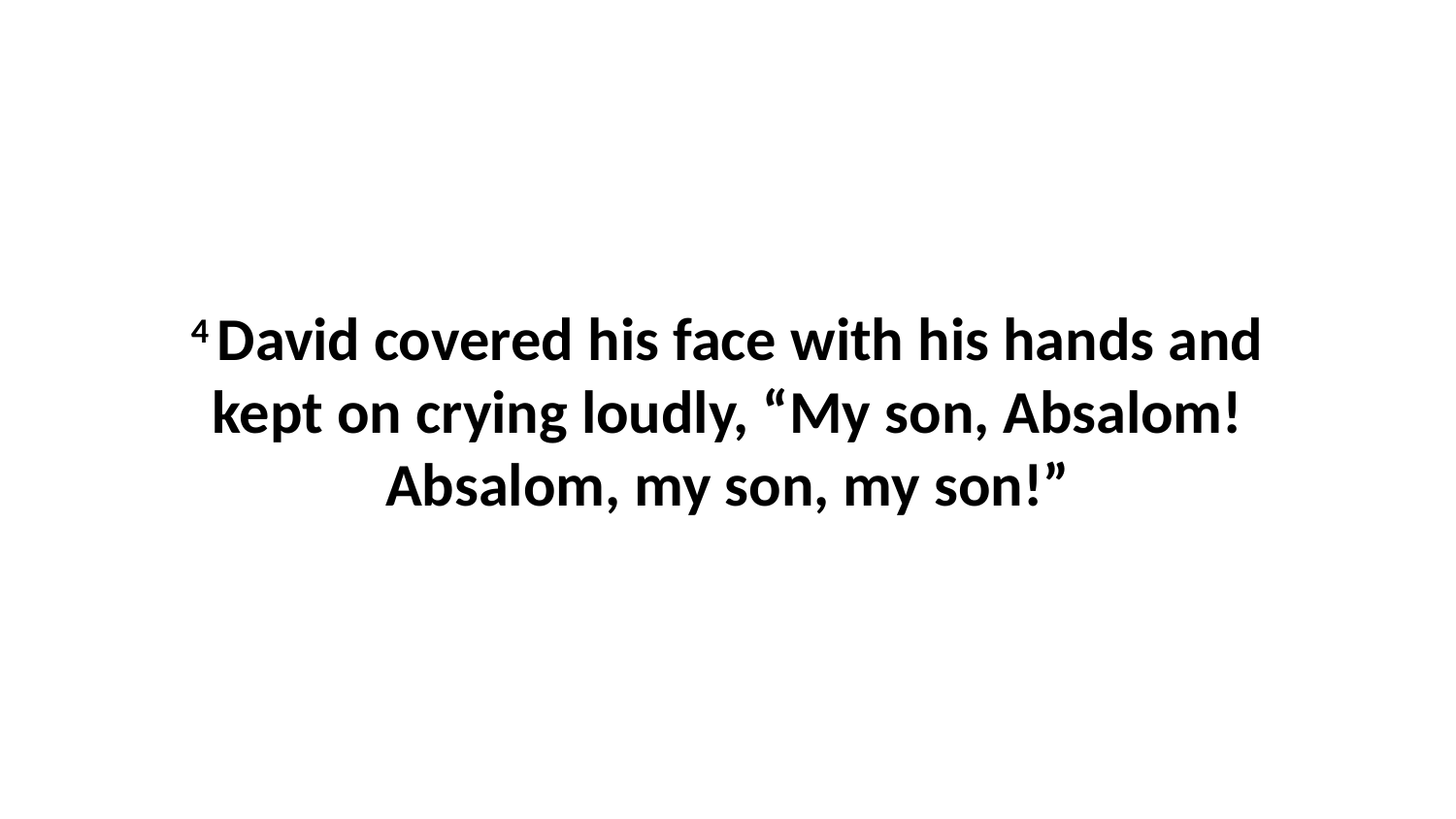

4 David covered his face with his hands and kept on crying loudly, “My son, Absalom! Absalom, my son, my son!”